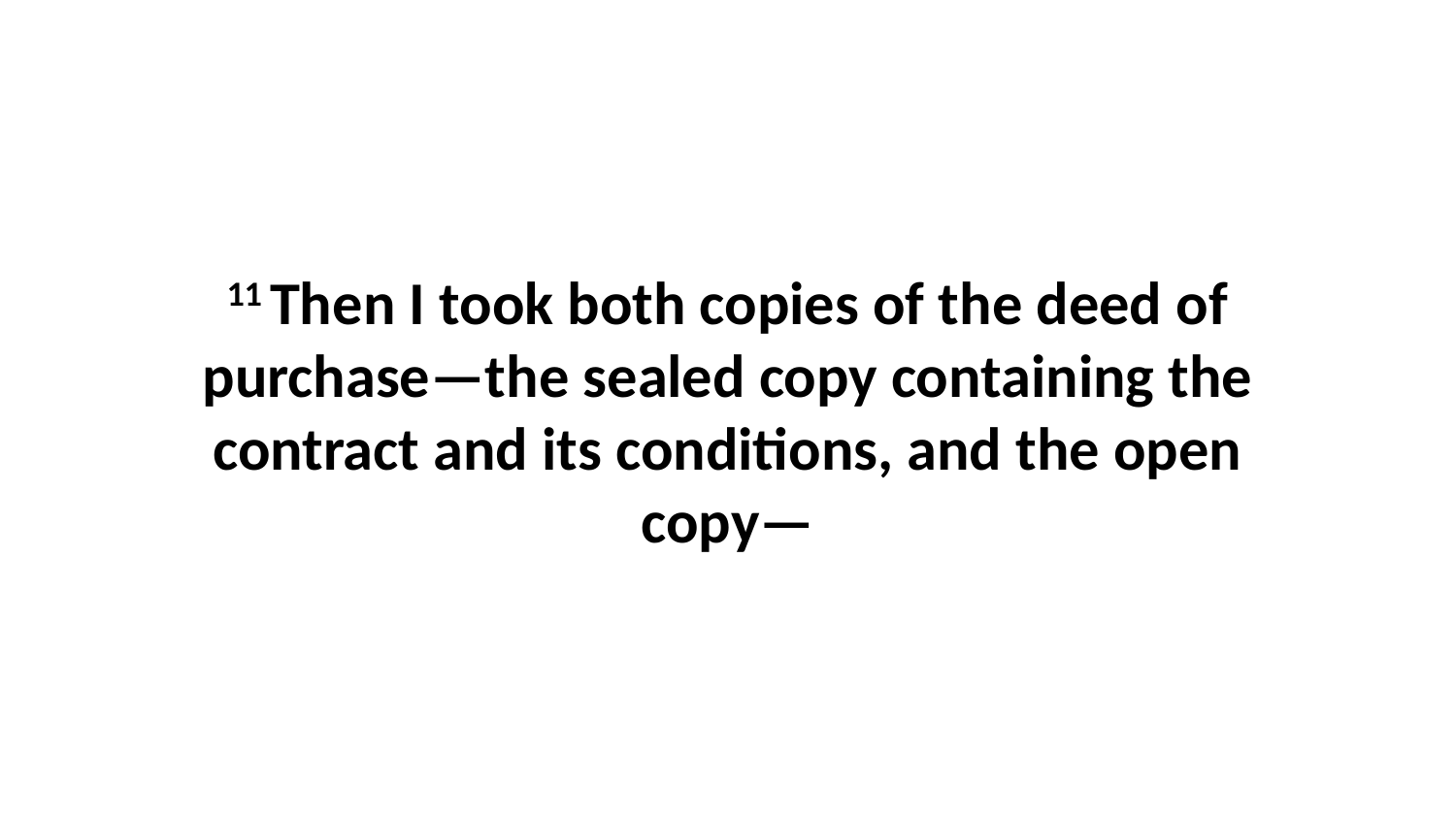

11 Then I took both copies of the deed of purchase—the sealed copy containing the contract and its conditions, and the open copy—